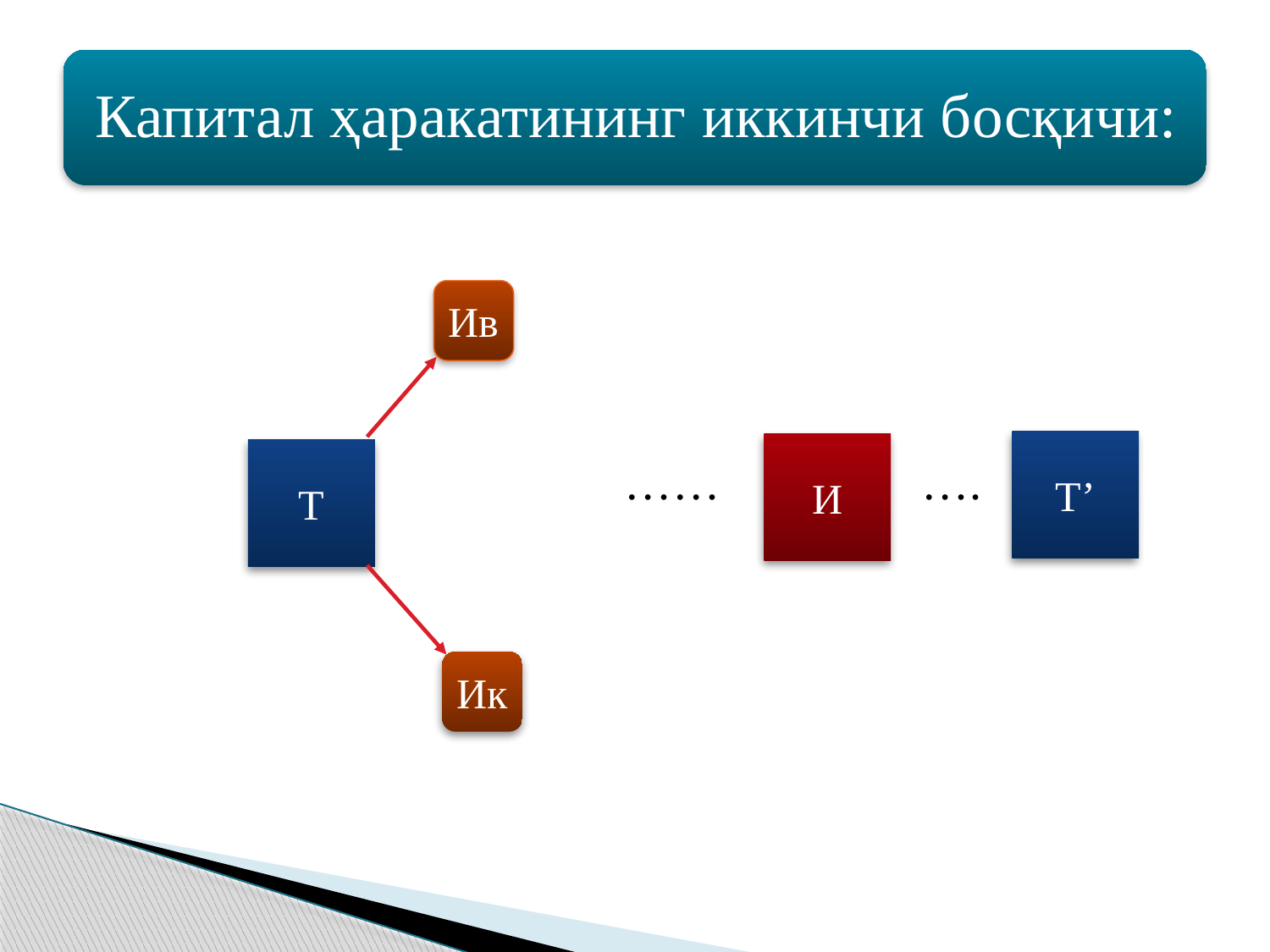

Капитал ҳаракатининг иккинчи босқичи:
Ив

                                     ……                 ….

Т’
И
Т

Ик